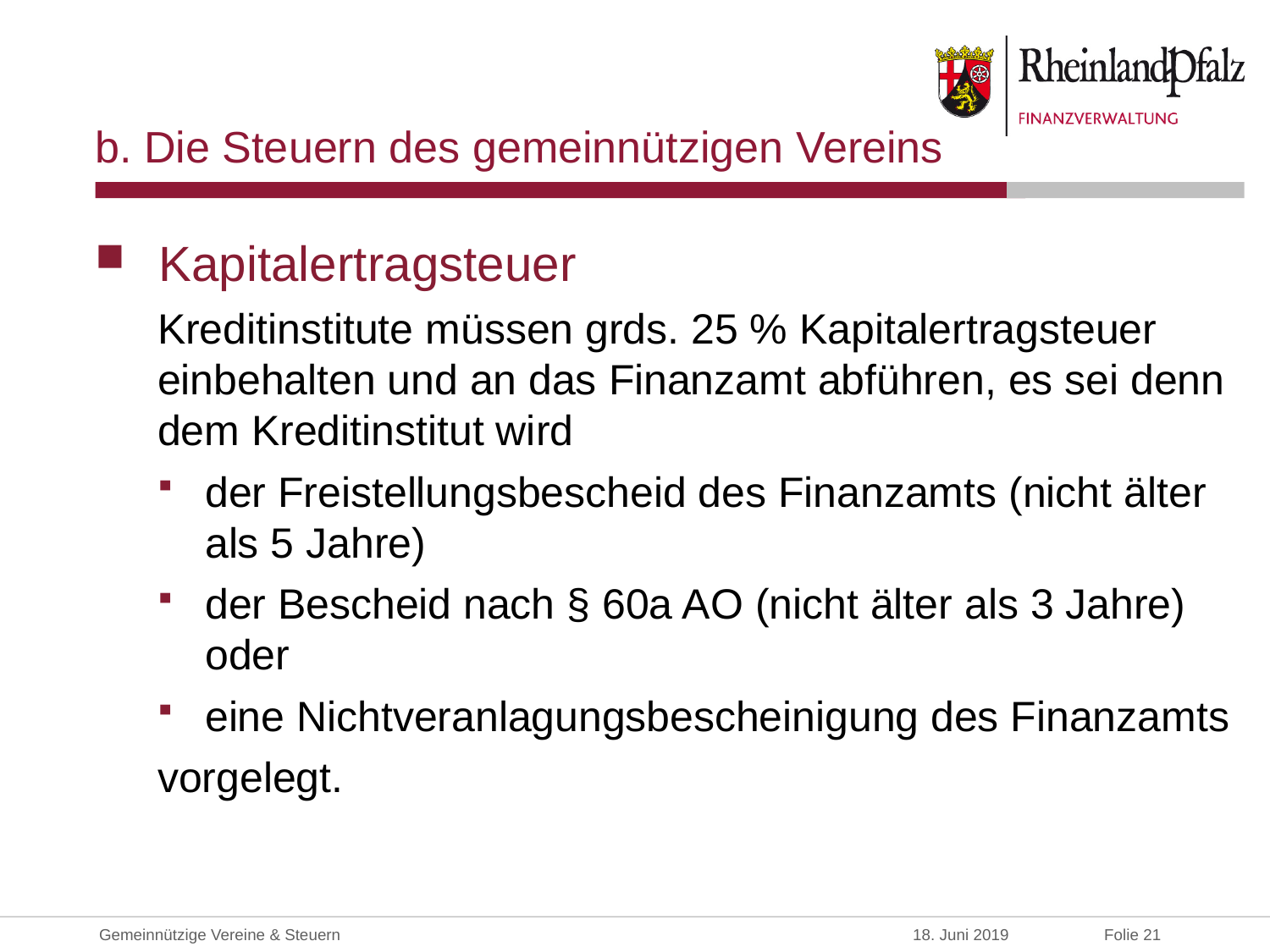

# b. Die Steuern des gemeinnützigen Vereins
Kapitalertragsteuer
Kreditinstitute müssen grds. 25 % Kapitalertragsteuer    einbehalten und an das Finanzamt abführen, es sei denn dem Kreditinstitut wird
der Freistellungsbescheid des Finanzamts (nicht älter als 5 Jahre)
der Bescheid nach § 60a AO (nicht älter als 3 Jahre) oder
eine Nichtveranlagungsbescheinigung des Finanzamts
vorgelegt.